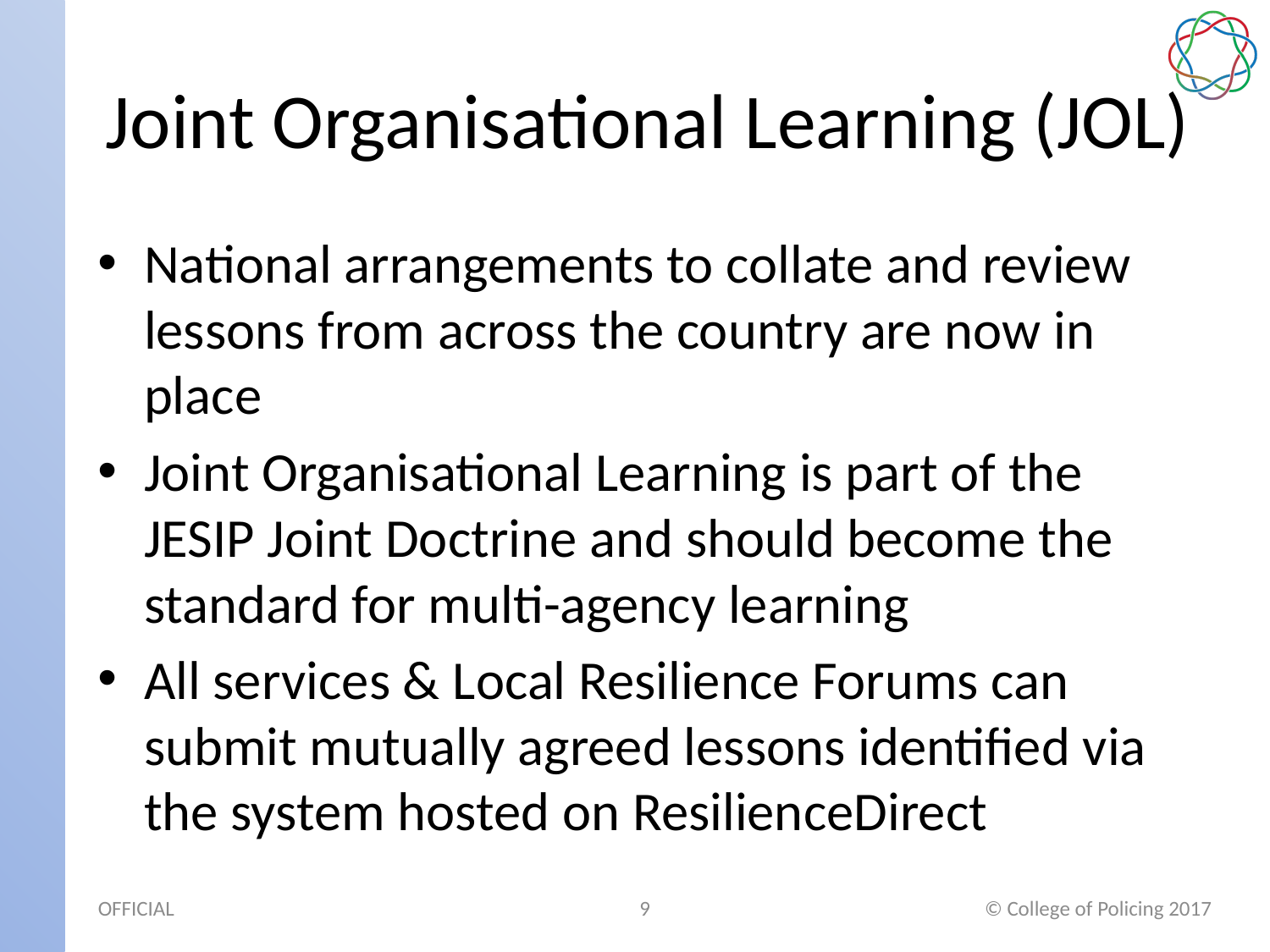

# Joint Organisational Learning (JOL)
National arrangements to collate and review lessons from across the country are now in place
Joint Organisational Learning is part of the JESIP Joint Doctrine and should become the standard for multi-agency learning
All services & Local Resilience Forums can submit mutually agreed lessons identified via the system hosted on ResilienceDirect
9
© College of Policing 2017